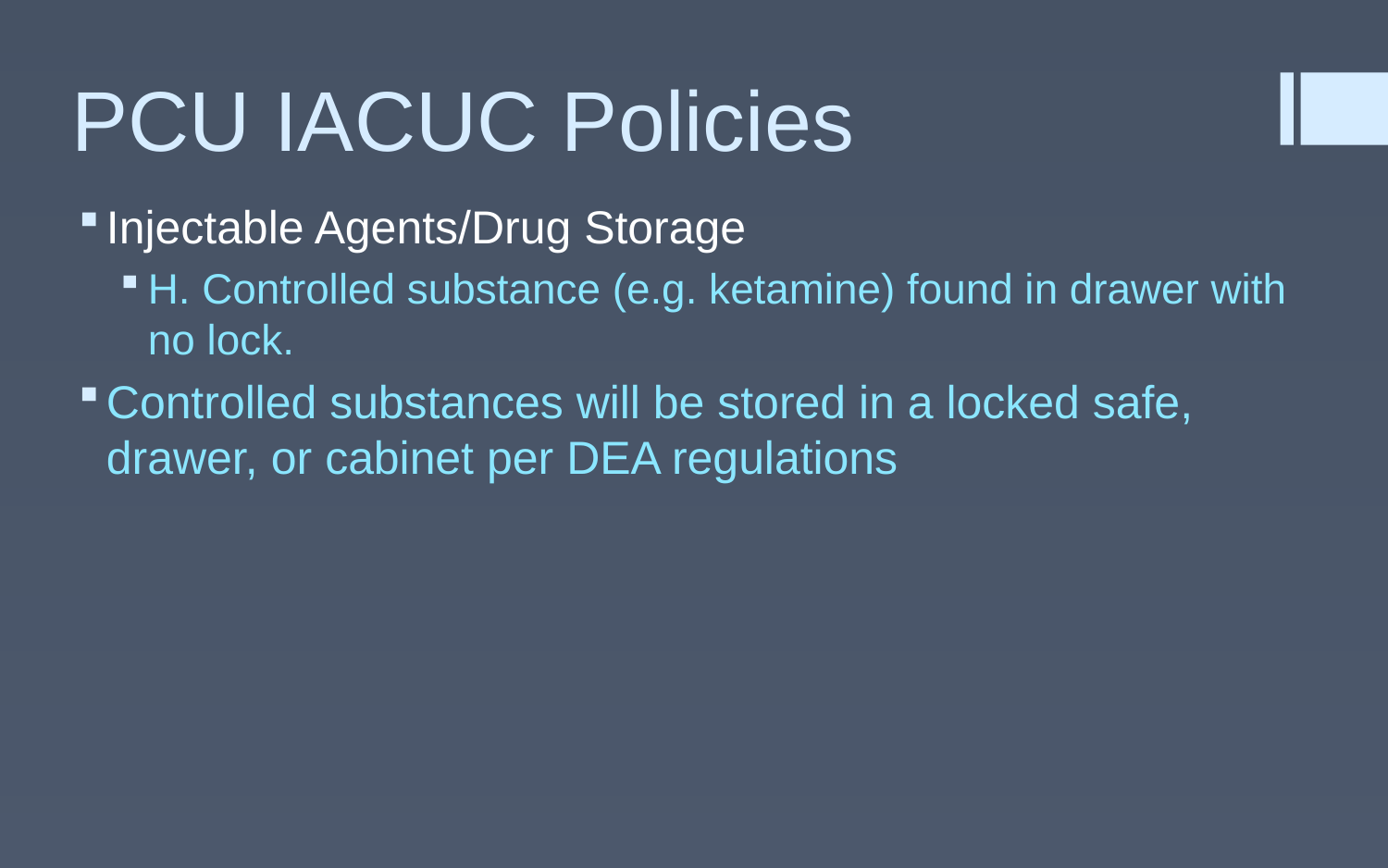

# PCU IACUC Policies
Injectable Agents/Drug Storage
H. Controlled substance (e.g. ketamine) found in drawer with no lock.
Controlled substances will be stored in a locked safe, drawer, or cabinet per DEA regulations